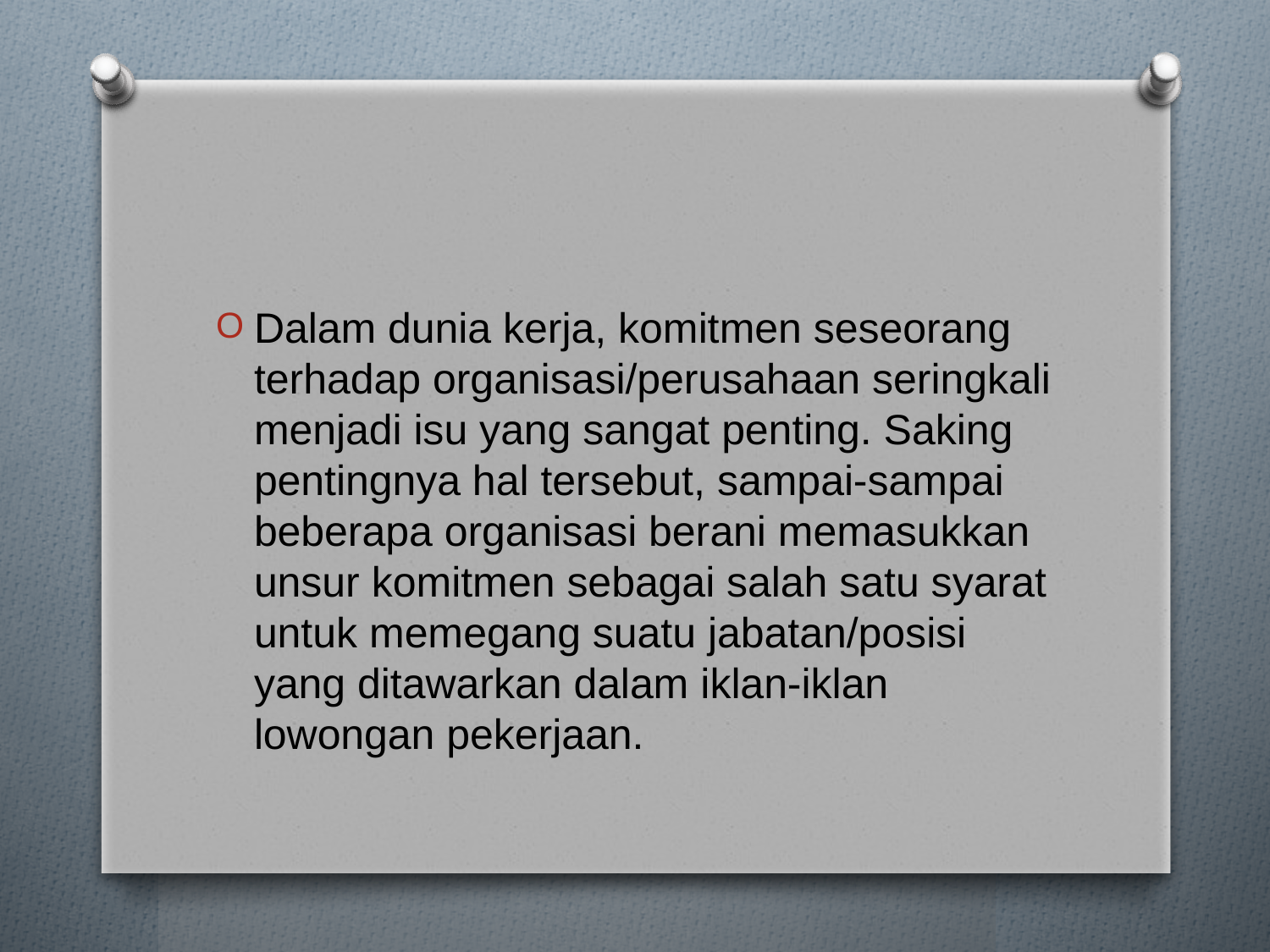

#
Dalam dunia kerja, komitmen seseorang terhadap organisasi/perusahaan seringkali menjadi isu yang sangat penting. Saking pentingnya hal tersebut, sampai-sampai beberapa organisasi berani memasukkan unsur komitmen sebagai salah satu syarat untuk memegang suatu jabatan/posisi yang ditawarkan dalam iklan-iklan lowongan pekerjaan.